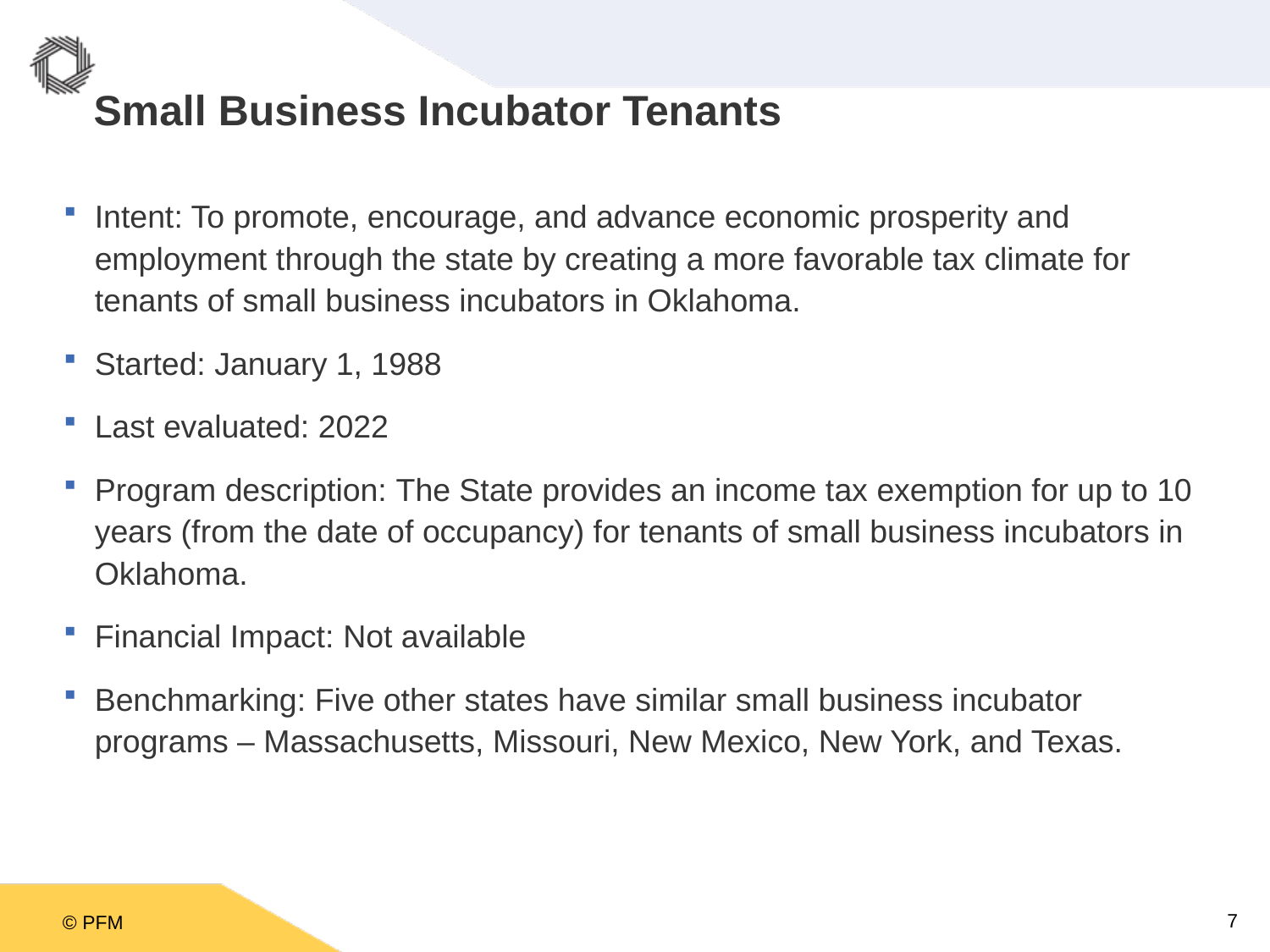

# Small Business Incubator Tenants
Intent: To promote, encourage, and advance economic prosperity and employment through the state by creating a more favorable tax climate for tenants of small business incubators in Oklahoma.
Started: January 1, 1988
Last evaluated: 2022
Program description: The State provides an income tax exemption for up to 10 years (from the date of occupancy) for tenants of small business incubators in Oklahoma.
Financial Impact: Not available
Benchmarking: Five other states have similar small business incubator programs – Massachusetts, Missouri, New Mexico, New York, and Texas.